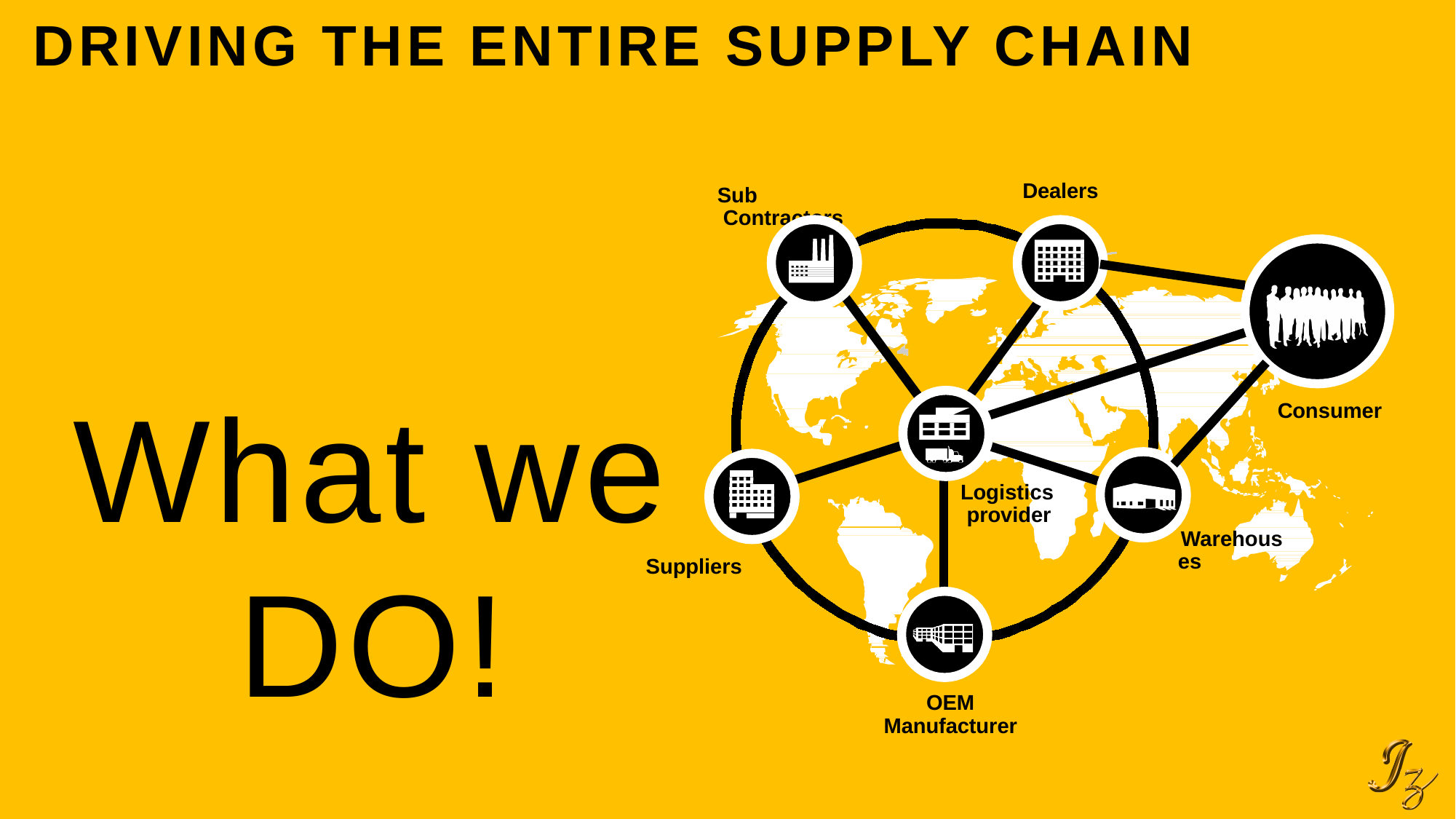

Driving the Entire Supply Chain
Dealers
Sub Contractors

What we DO!

Consumer

Logistics  provider

Warehouses
Suppliers

OEM Manufacturer